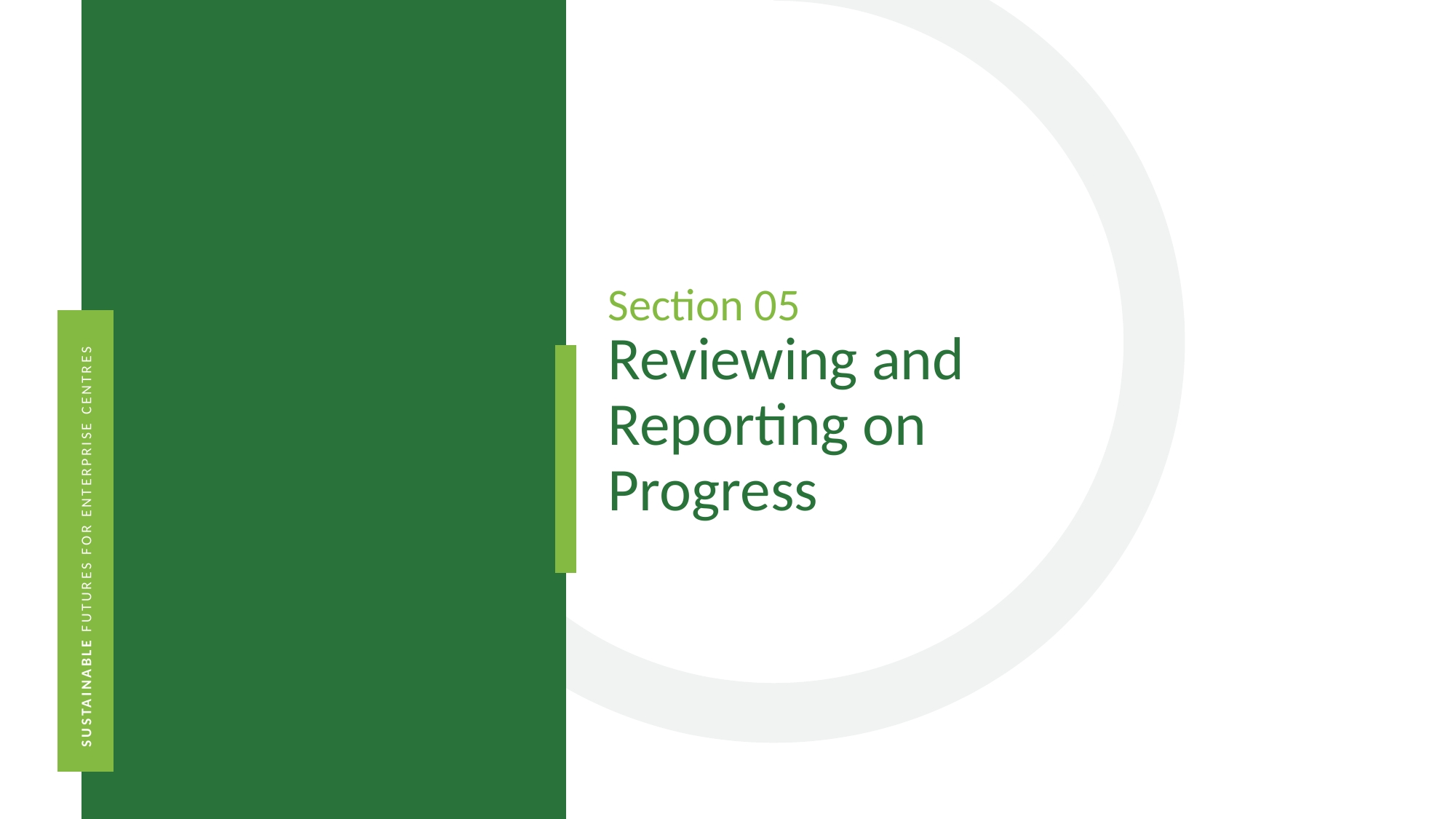

Section 05
Reviewing and Reporting on Progress